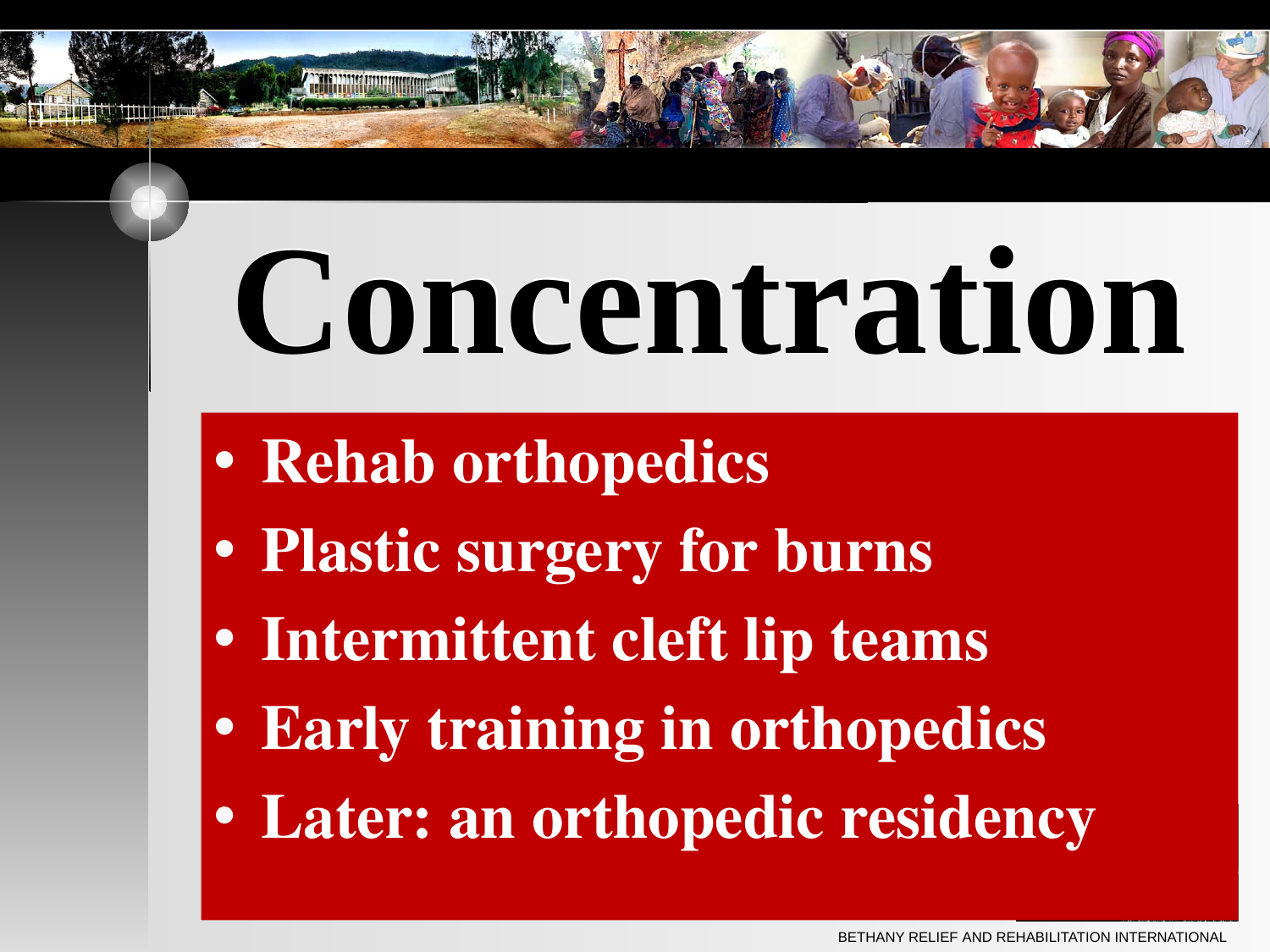

# Concentration
Rehab orthopedics
Plastic surgery for burns
Intermittent cleft lip teams
Early training in orthopedics
Later: an orthopedic residency